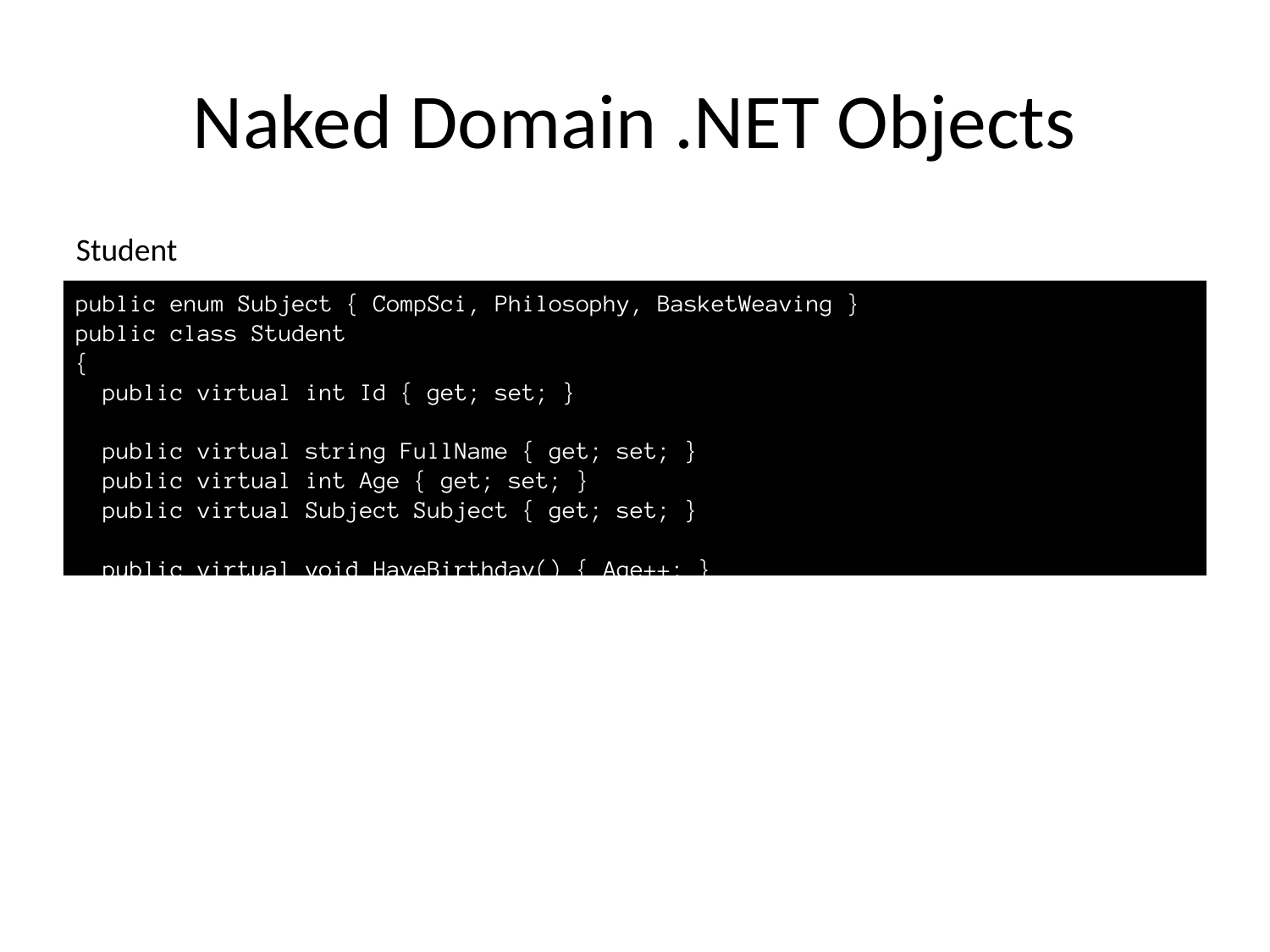

# Naked Domain .NET Objects
Student
public enum Subject { CompSci, Philosophy, BasketWeaving }
public class Student
{
  public virtual int Id { get; set; }

  public virtual string FullName { get; set; }
  public virtual int Age { get; set; }
  public virtual Subject Subject { get; set; }

  public virtual void HaveBirthday() { Age++; }
}